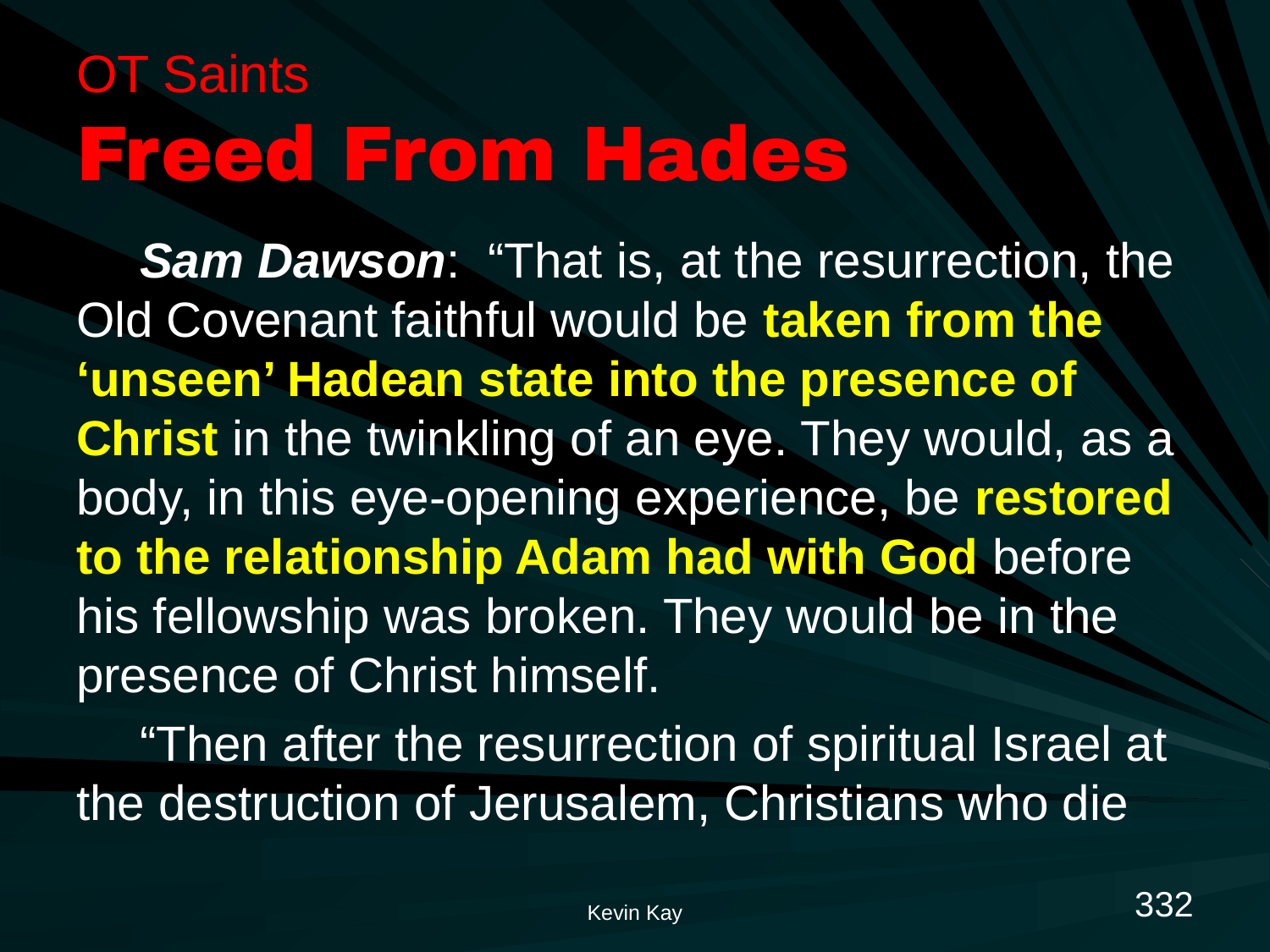

# OT Saints Freed From Hades
Sam Dawson:  “That is, at the resurrection, the Old Covenant faithful would be taken from the ‘unseen’ Hadean state into the presence of Christ in the twinkling of an eye. They would, as a body, in this eye-opening experience, be restored to the relationship Adam had with God before his fellowship was broken. They would be in the presence of Christ himself.
“Then after the resurrection of spiritual Israel at the destruction of Jerusalem, Christians who die
332
Kevin Kay